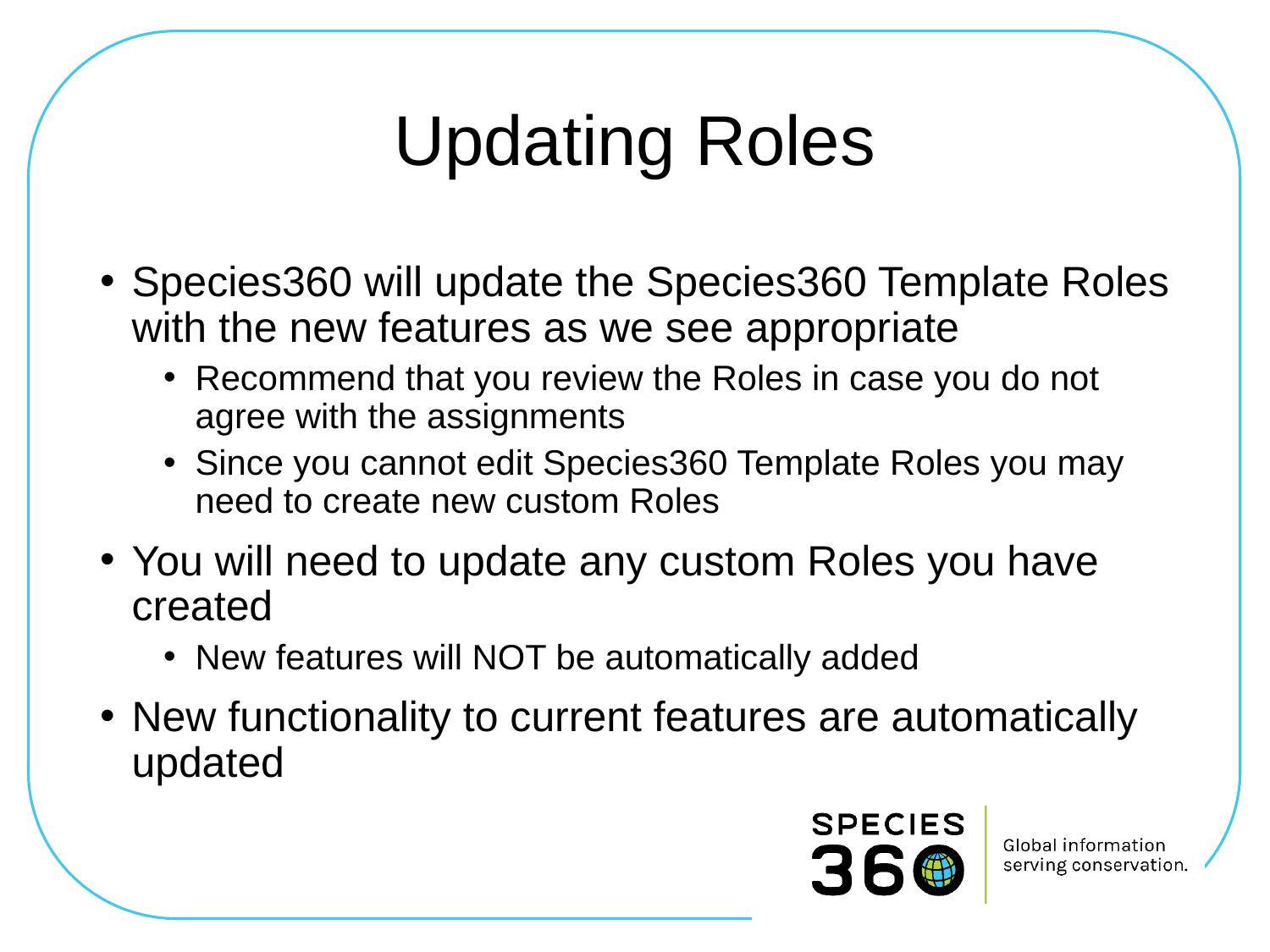

# Updating Roles
Species360 will update the Species360 Template Roles with the new features as we see appropriate
Recommend that you review the Roles in case you do not agree with the assignments
Since you cannot edit Species360 Template Roles you may need to create new custom Roles
You will need to update any custom Roles you have created
New features will NOT be automatically added
New functionality to current features are automatically updated